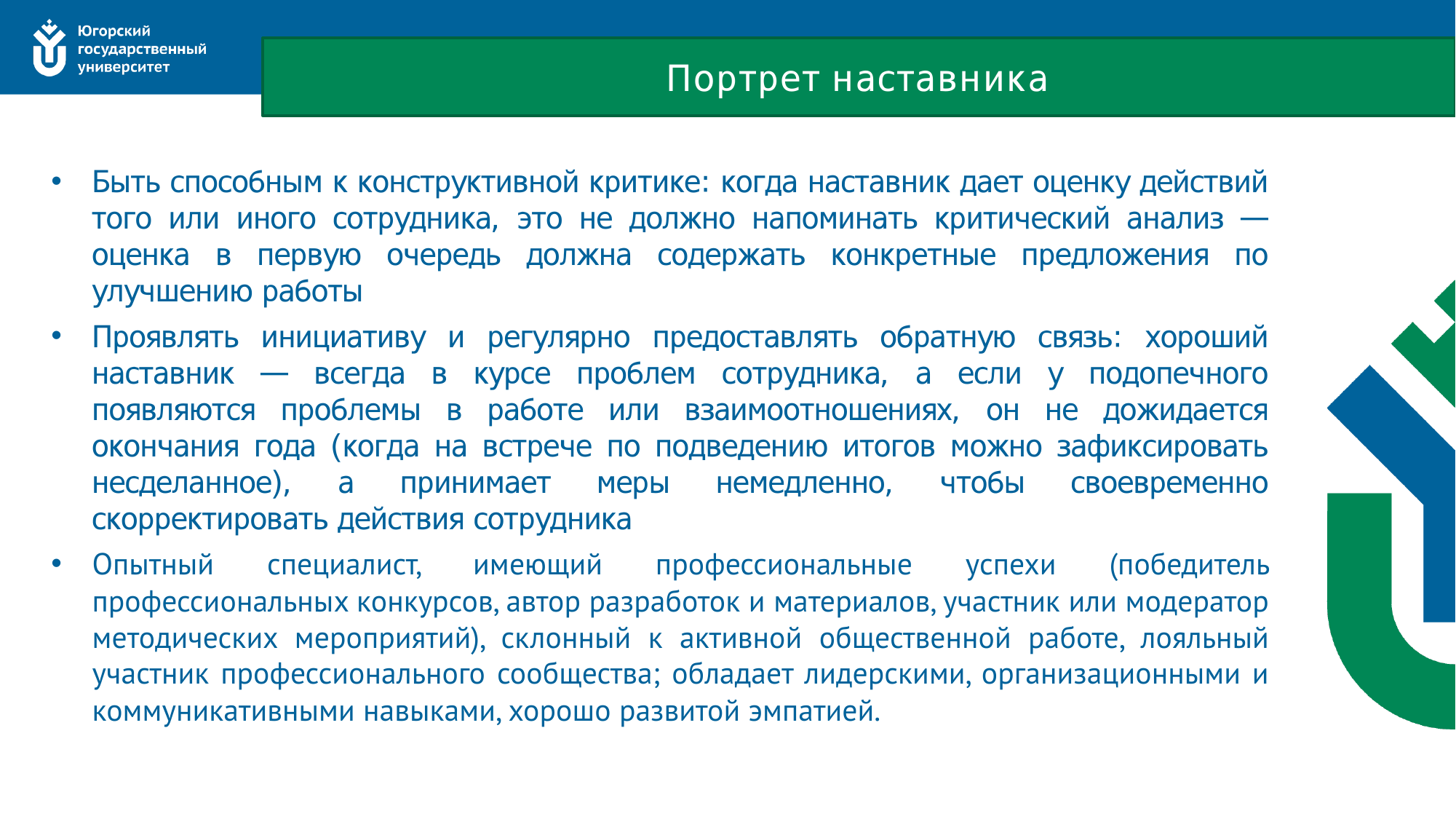

Портрет наставника
Быть способным к конструктивной критике: когда наставник дает оценку действий того или иного сотрудника, это не должно напоминать критический анализ — оценка в первую очередь должна содержать конкретные предложения по улучшению работы
Проявлять инициативу и регулярно предоставлять обратную связь: хороший наставник — всегда в курсе проблем сотрудника, а если у подопечного появляются проблемы в работе или взаимоотношениях, он не дожидается окончания года (когда на встрече по подведению итогов можно зафиксировать несделанное), а принимает меры немедленно, чтобы своевременно скорректировать действия сотрудника
Опытный специалист, имеющий профессиональные успехи (победитель профессиональных конкурсов, автор разработок и материалов, участник или модератор методических мероприятий), склонный к активной общественной работе, лояльный участник профессионального сообщества; обладает лидерскими, организационными и коммуникативными навыками, хорошо развитой эмпатией.